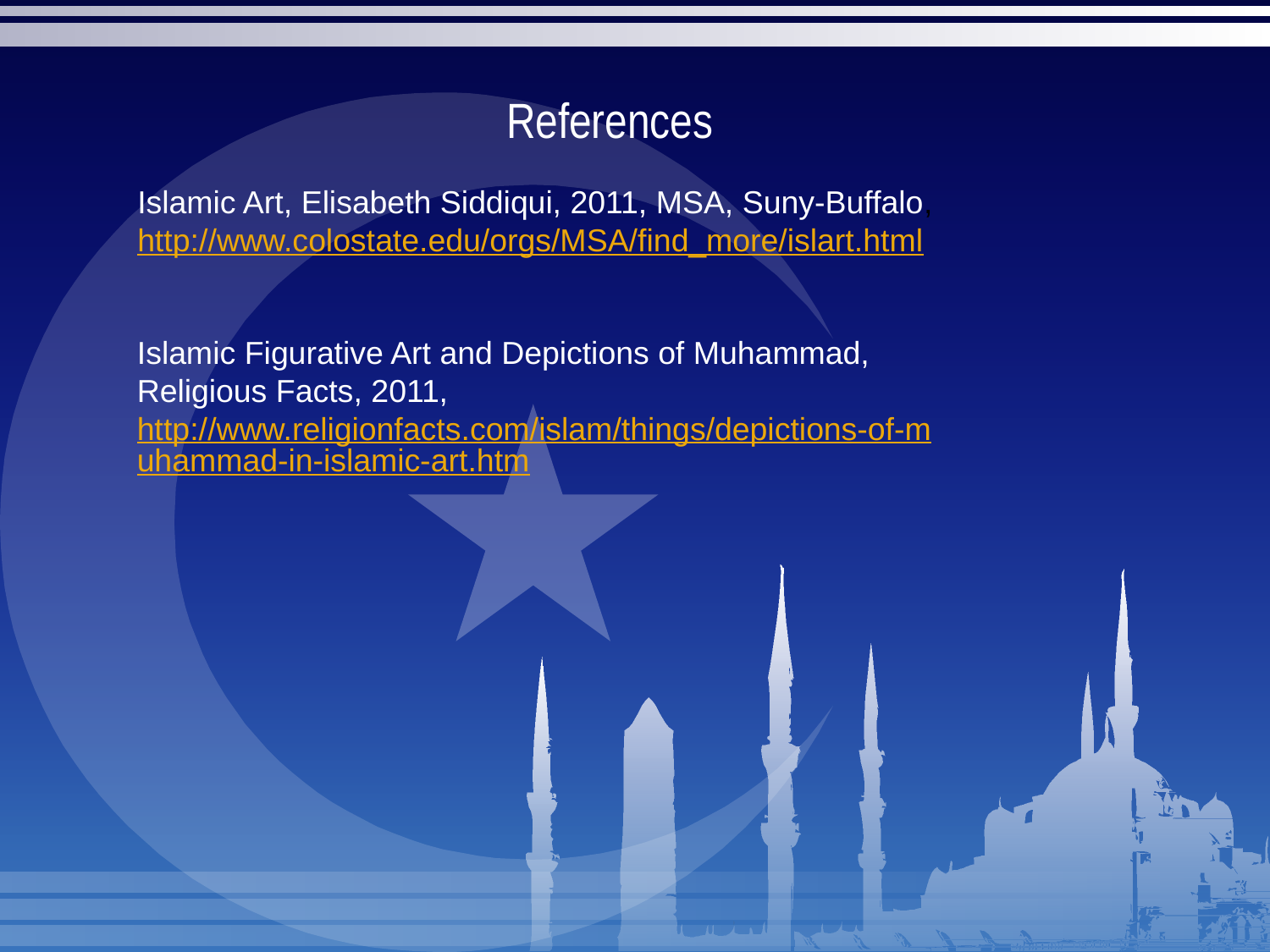

# References
Islamic Art, Elisabeth Siddiqui, 2011, MSA, Suny-Buffalo, http://www.colostate.edu/orgs/MSA/find_more/islart.html
Islamic Figurative Art and Depictions of Muhammad, Religious Facts, 2011, http://www.religionfacts.com/islam/things/depictions-of-muhammad-in-islamic-art.htm